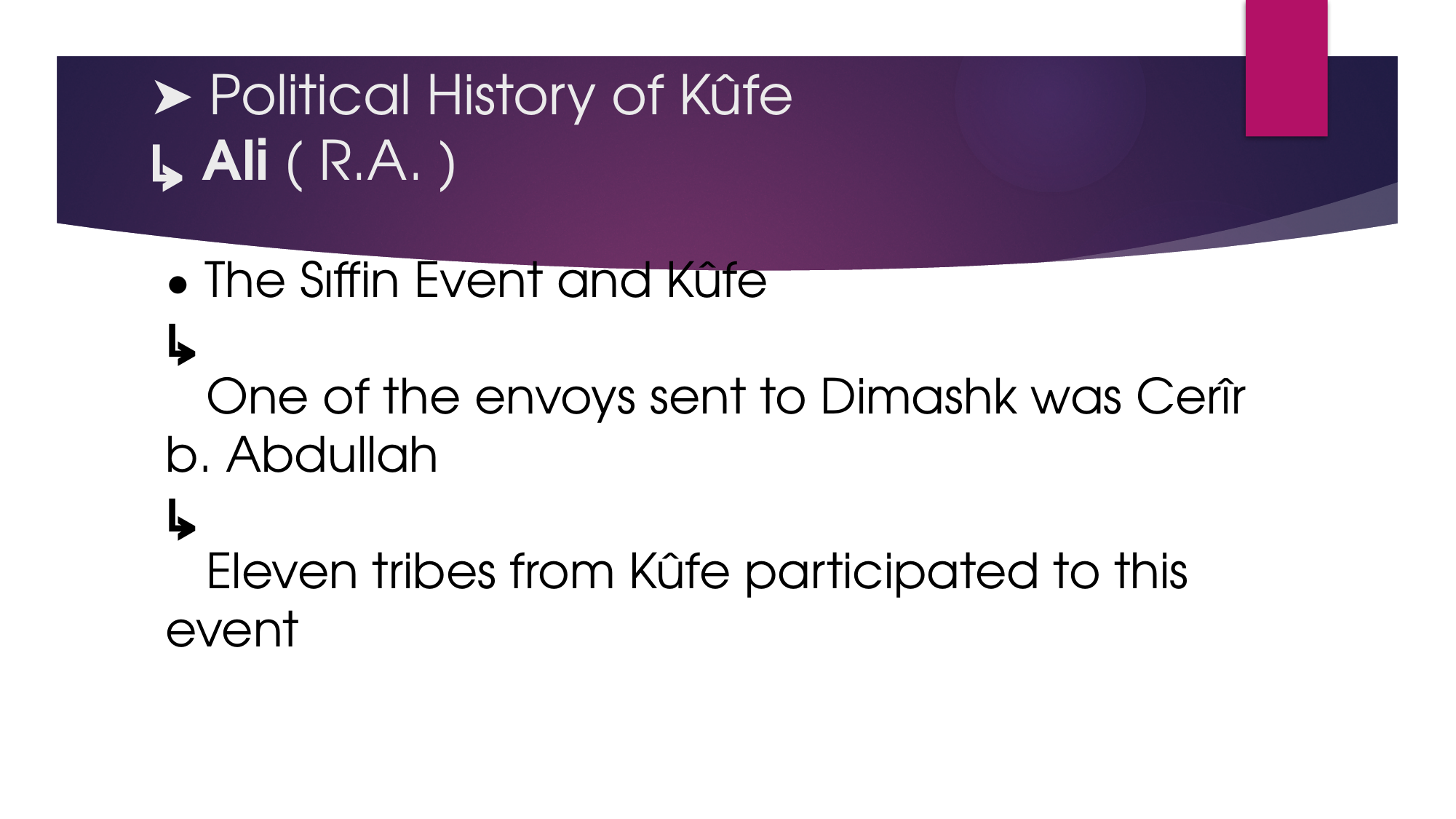

# ➤ Political History of Kûfe ↳ Ali ( R.A. )
• The Sıffin Event and Kûfe
↳
   One of the envoys sent to Dimashk was Cerîr b. Abdullah
↳
   Eleven tribes from Kûfe participated to this event